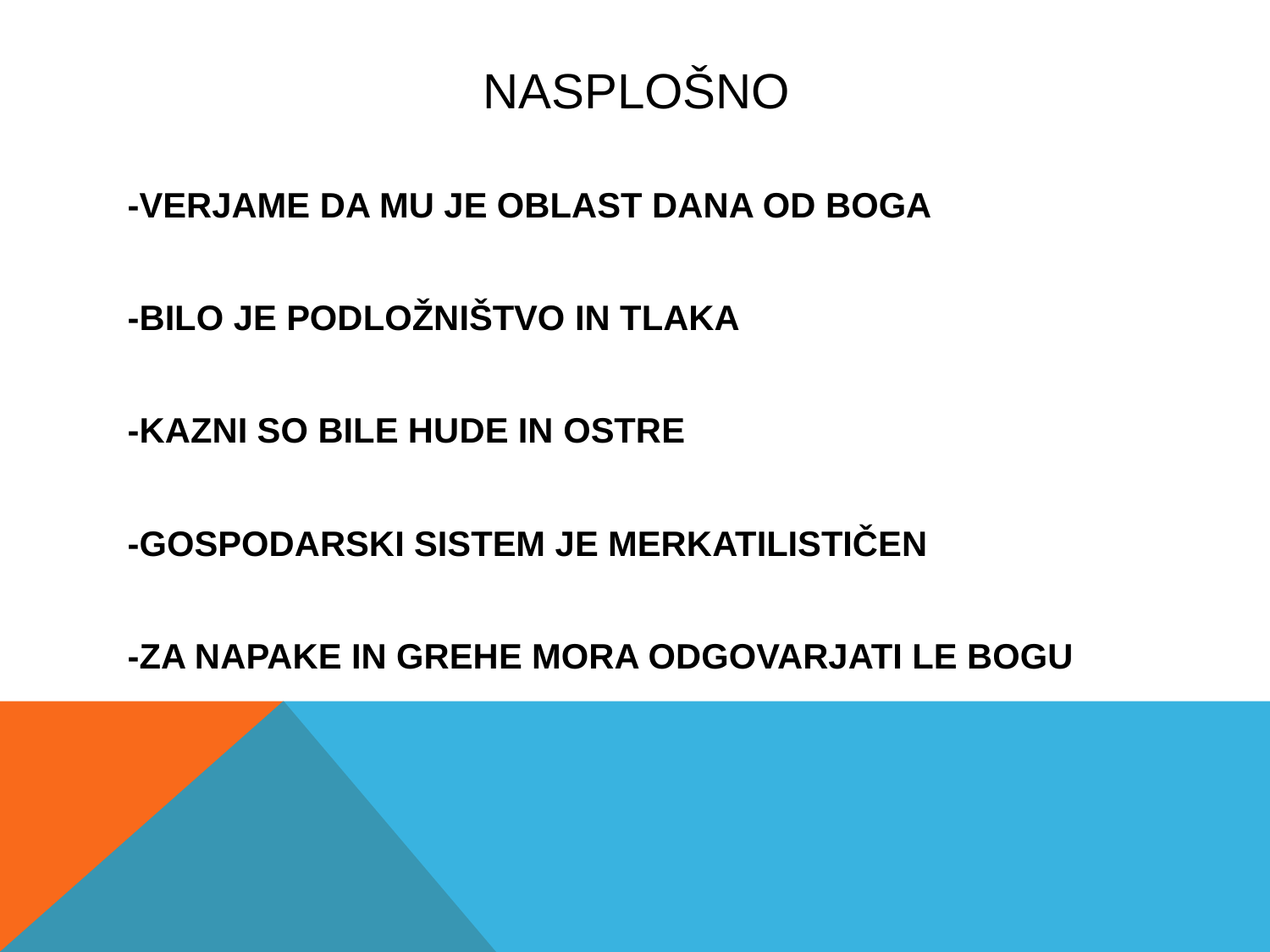

# NASPLOŠNO
-VERJAME DA MU JE OBLAST DANA OD BOGA

-BILO JE PODLOŽNIŠTVO IN TLAKA

-KAZNI SO BILE HUDE IN OSTRE

-GOSPODARSKI SISTEM JE MERKATILISTIČEN

-ZA NAPAKE IN GREHE MORA ODGOVARJATI LE BOGU